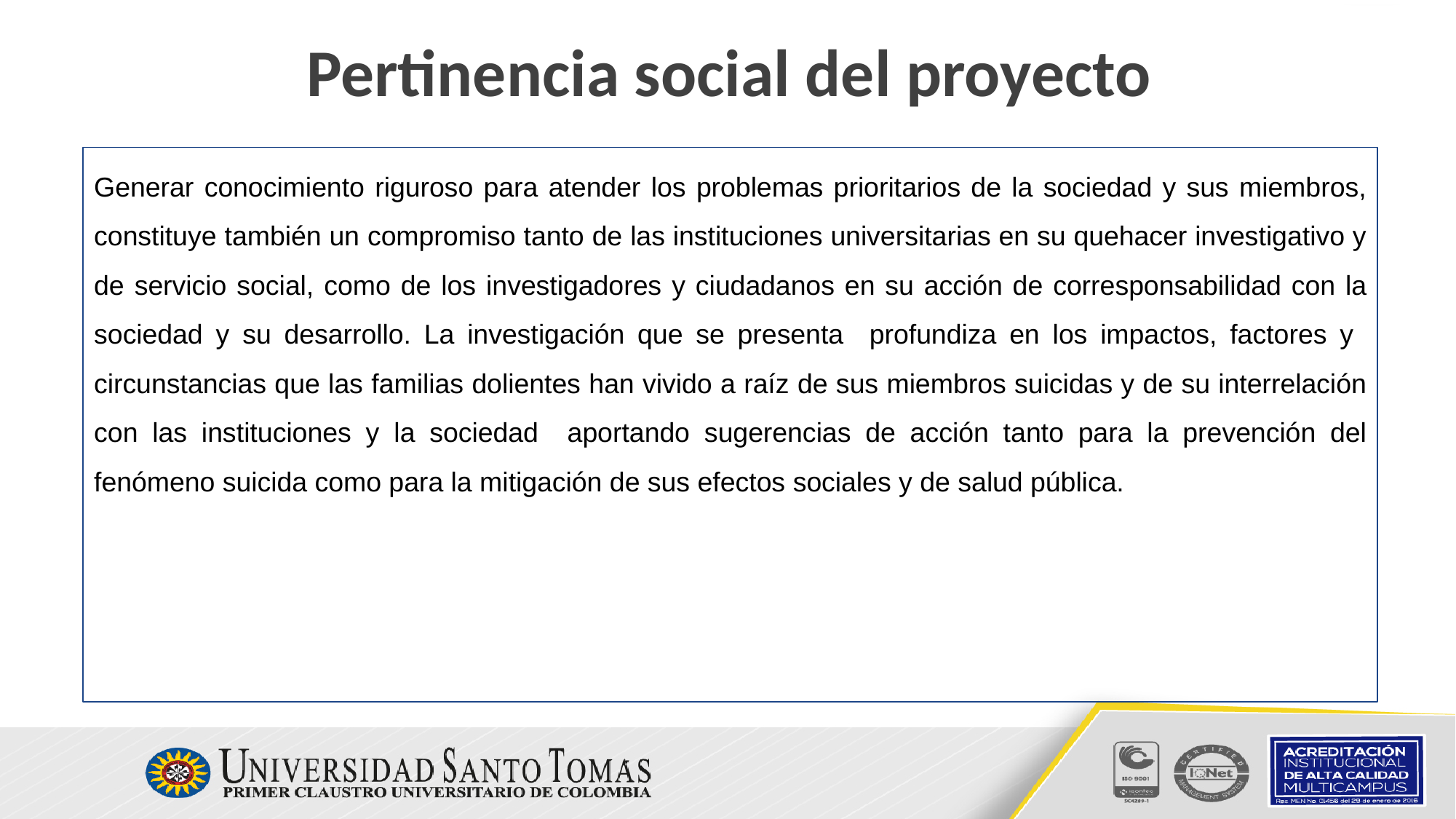

# Pertinencia social del proyecto
Generar conocimiento riguroso para atender los problemas prioritarios de la sociedad y sus miembros, constituye también un compromiso tanto de las instituciones universitarias en su quehacer investigativo y de servicio social, como de los investigadores y ciudadanos en su acción de corresponsabilidad con la sociedad y su desarrollo. La investigación que se presenta  profundiza en los impactos, factores y  circunstancias que las familias dolientes han vivido a raíz de sus miembros suicidas y de su interrelación con las instituciones y la sociedad  aportando sugerencias de acción tanto para la prevención del fenómeno suicida como para la mitigación de sus efectos sociales y de salud pública.